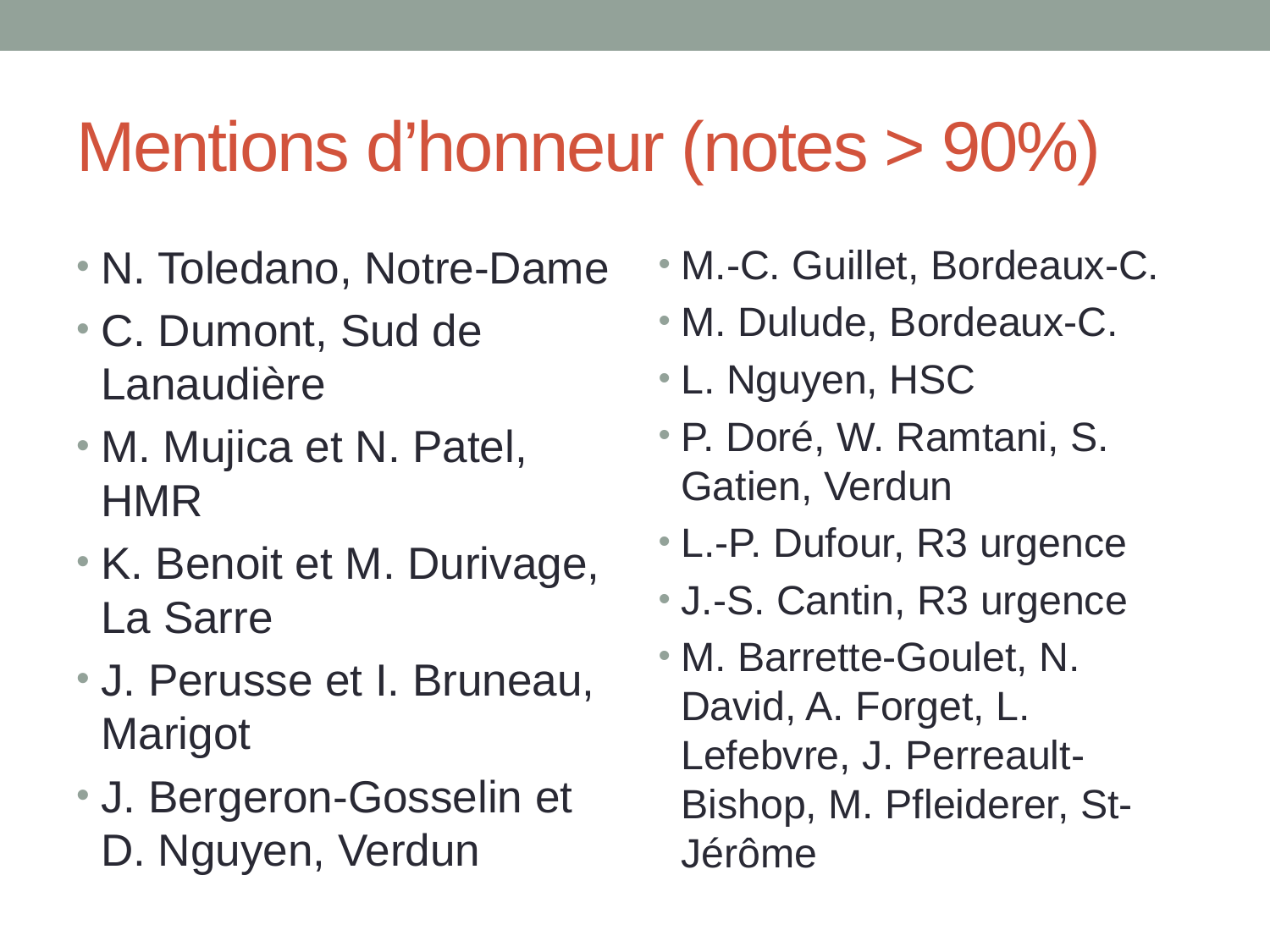

# Mentions d’honneur (notes > 90%)
N. Toledano, Notre-Dame
C. Dumont, Sud de Lanaudière
M. Mujica et N. Patel, HMR
K. Benoit et M. Durivage, La Sarre
J. Perusse et I. Bruneau, Marigot
J. Bergeron-Gosselin et D. Nguyen, Verdun

M.-C. Guillet, Bordeaux-C.
M. Dulude, Bordeaux-C.
L. Nguyen, HSC
P. Doré, W. Ramtani, S. Gatien, Verdun
L.-P. Dufour, R3 urgence
J.-S. Cantin, R3 urgence
M. Barrette-Goulet, N. David, A. Forget, L. Lefebvre, J. Perreault-Bishop, M. Pfleiderer, St-Jérôme